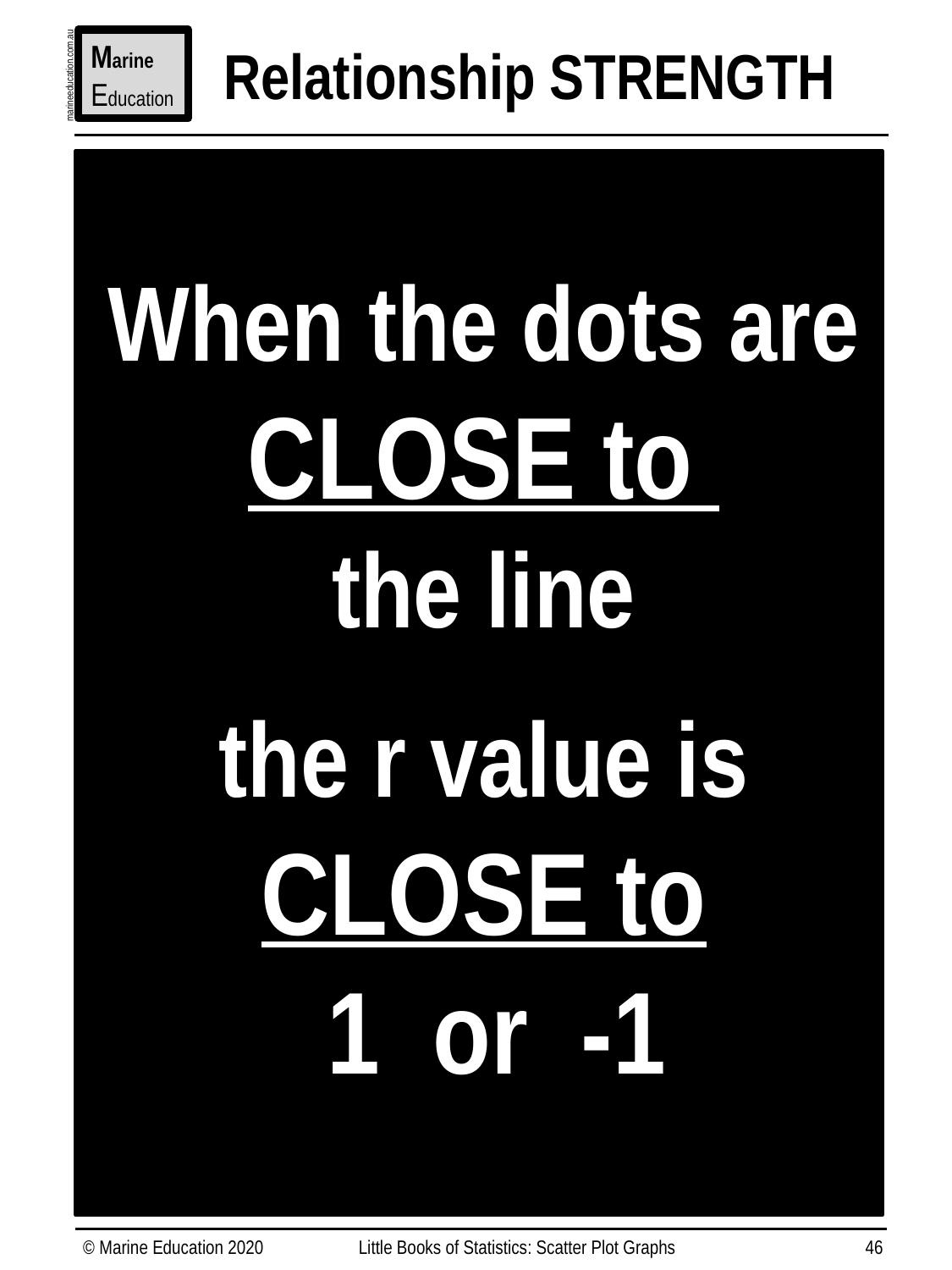

Marine
Education
Relationship STRENGTH
marineeducation.com.au

When the dots are CLOSE to
the line

the r value is
CLOSE to
  1  or  -1
© Marine Education 2020
Little Books of Statistics: Scatter Plot Graphs
46